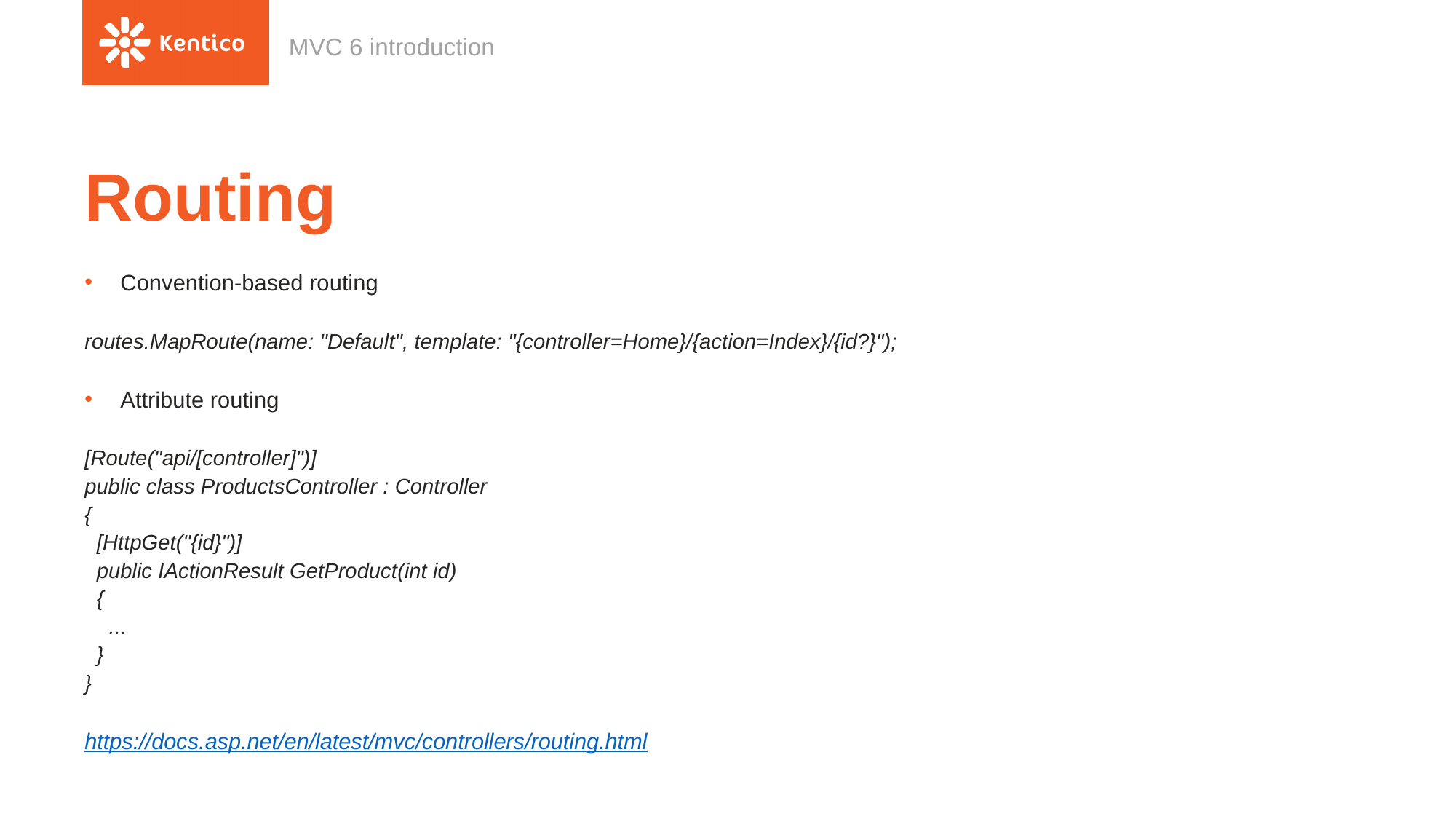

MVC 6 introduction
# Routing
Convention-based routing

routes.MapRoute(name: "Default", template: "{controller=Home}/{action=Index}/{id?}");

Attribute routing

[Route("api/[controller]")]
public class ProductsController : Controller
{
  [HttpGet("{id}")]
  public IActionResult GetProduct(int id)
  {
    ...
  }
}

https://docs.asp.net/en/latest/mvc/controllers/routing.html